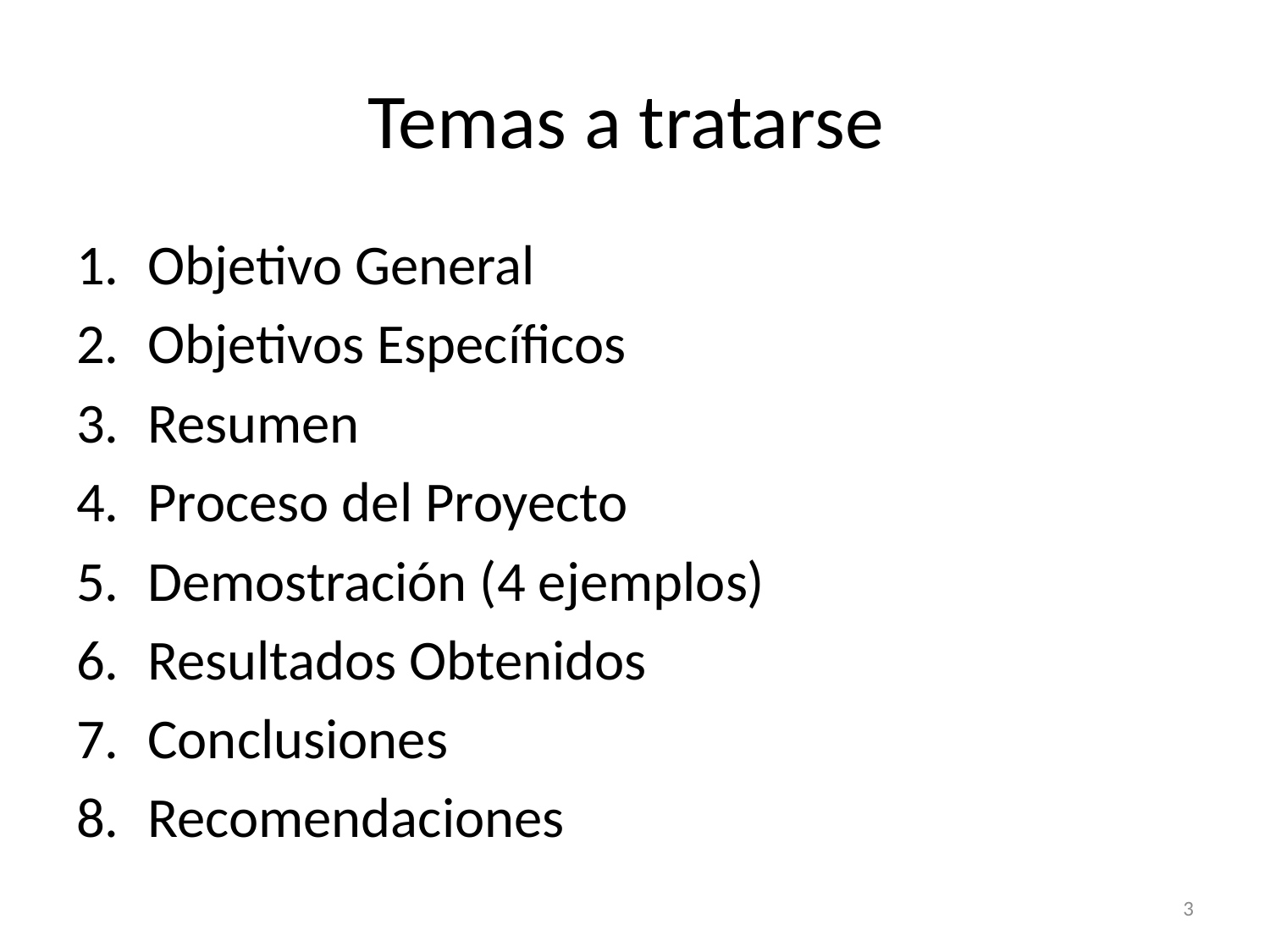

# Temas a tratarse
Objetivo General
Objetivos Específicos
Resumen
Proceso del Proyecto
Demostración (4 ejemplos)
Resultados Obtenidos
Conclusiones
Recomendaciones
3